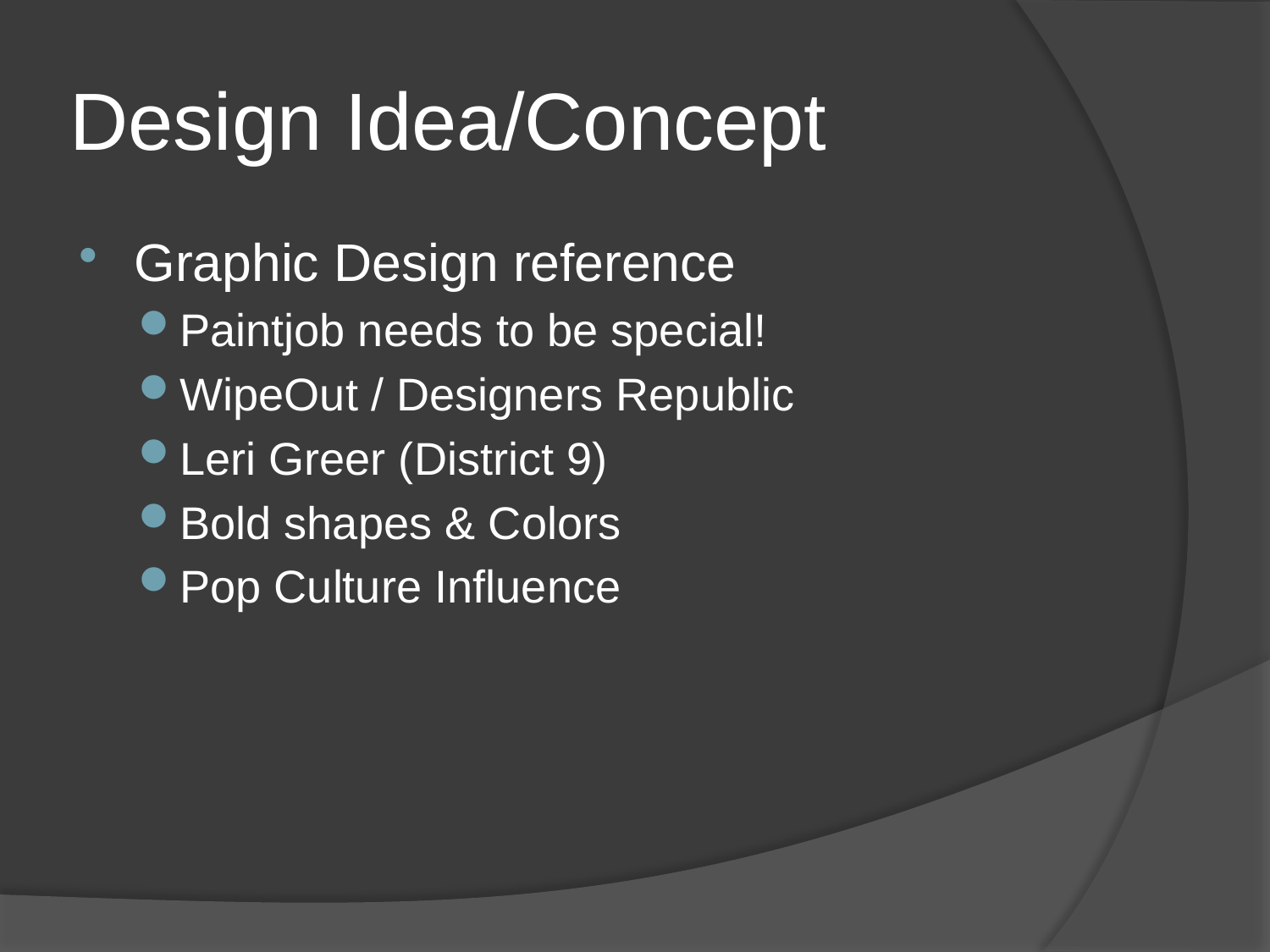

# Design Idea/Concept
Graphic Design reference
Paintjob needs to be special!
WipeOut / Designers Republic
Leri Greer (District 9)
Bold shapes & Colors
Pop Culture Influence